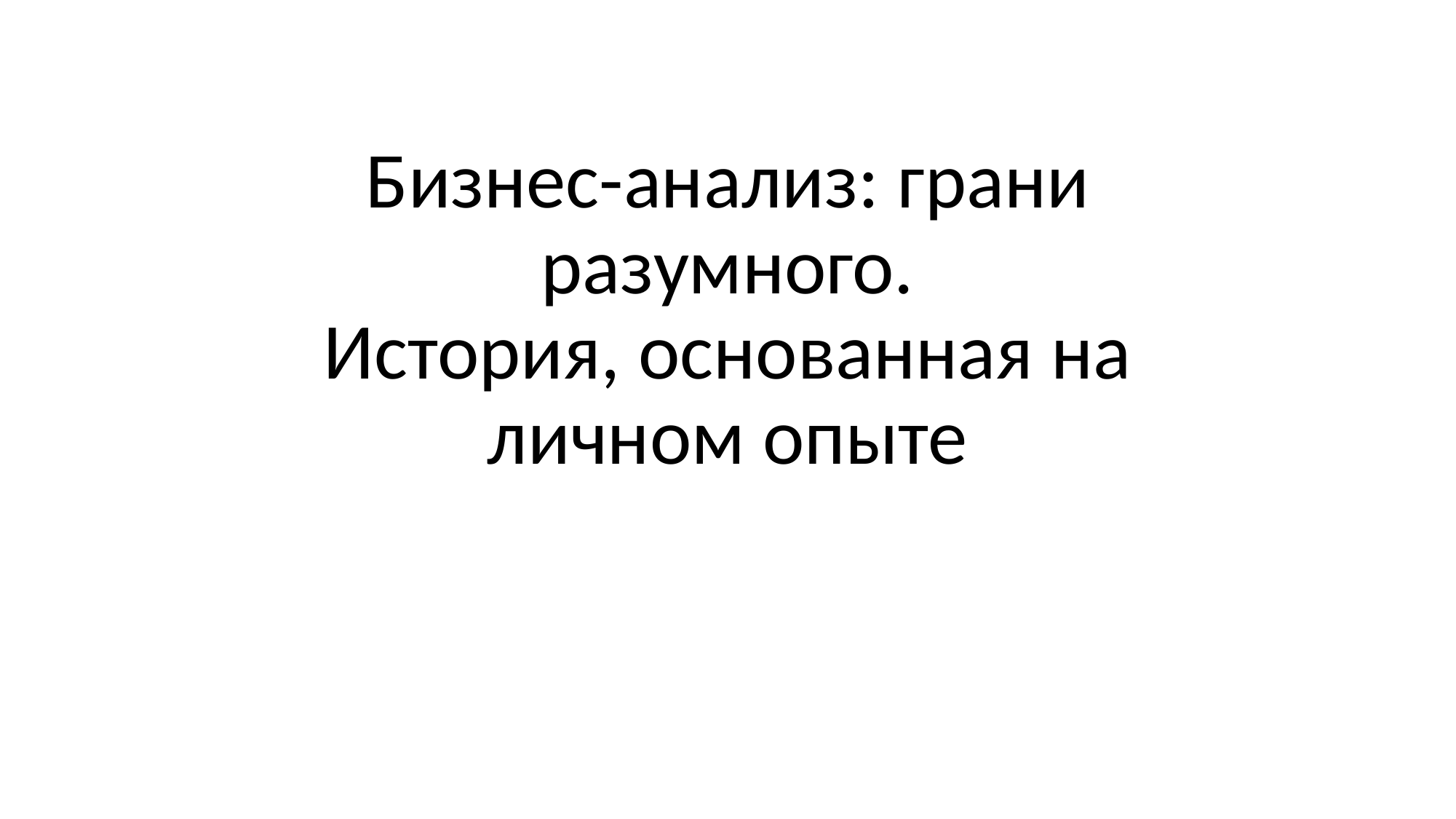

# Бизнес-анализ: грани разумного. История, основанная на личном опыте